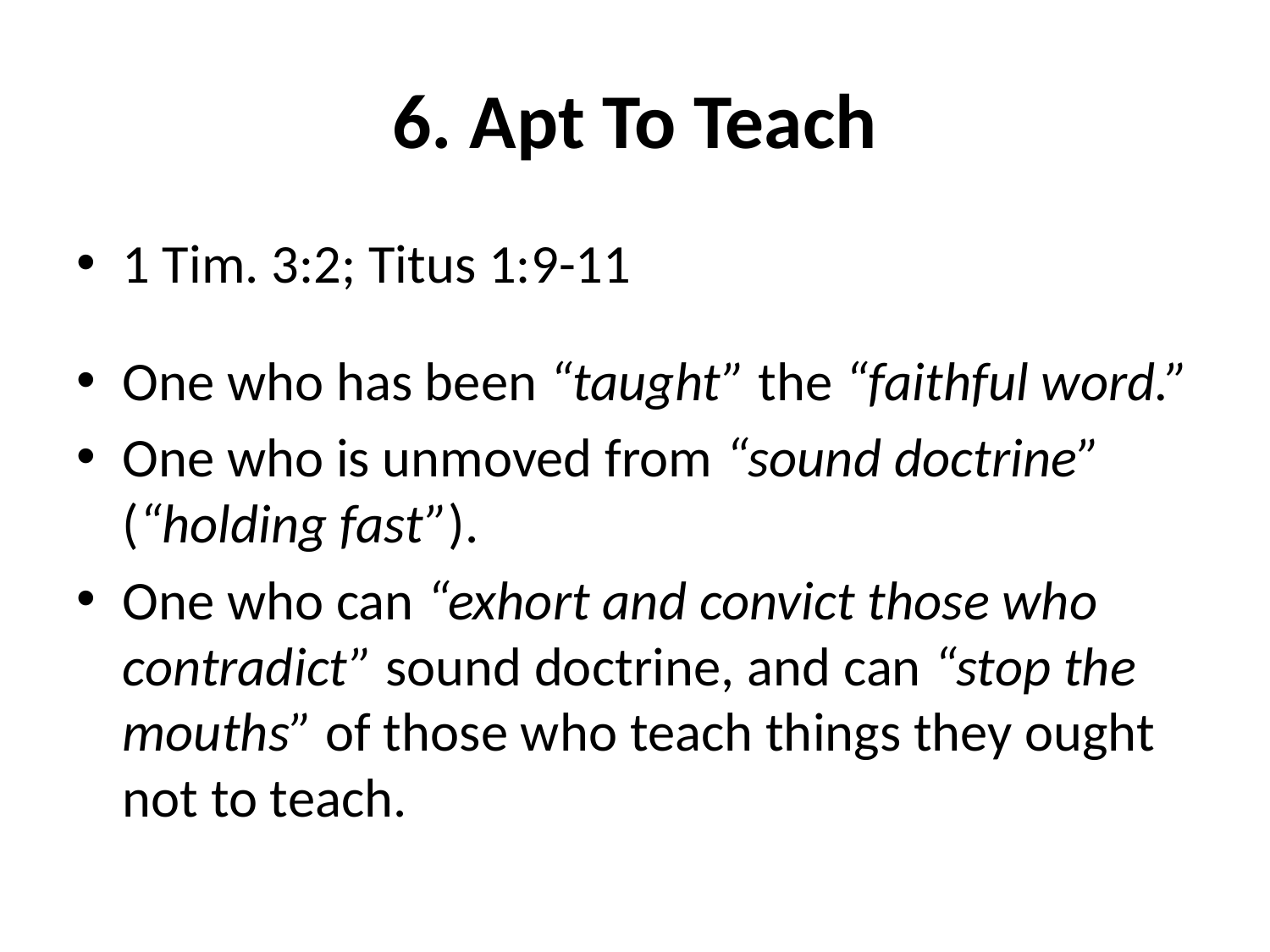

# 6. Apt To Teach
1 Tim. 3:2; Titus 1:9-11

One who has been “taught” the “faithful word.”
One who is unmoved from “sound doctrine” (“holding fast”).
One who can “exhort and convict those who contradict” sound doctrine, and can “stop the mouths” of those who teach things they ought not to teach.